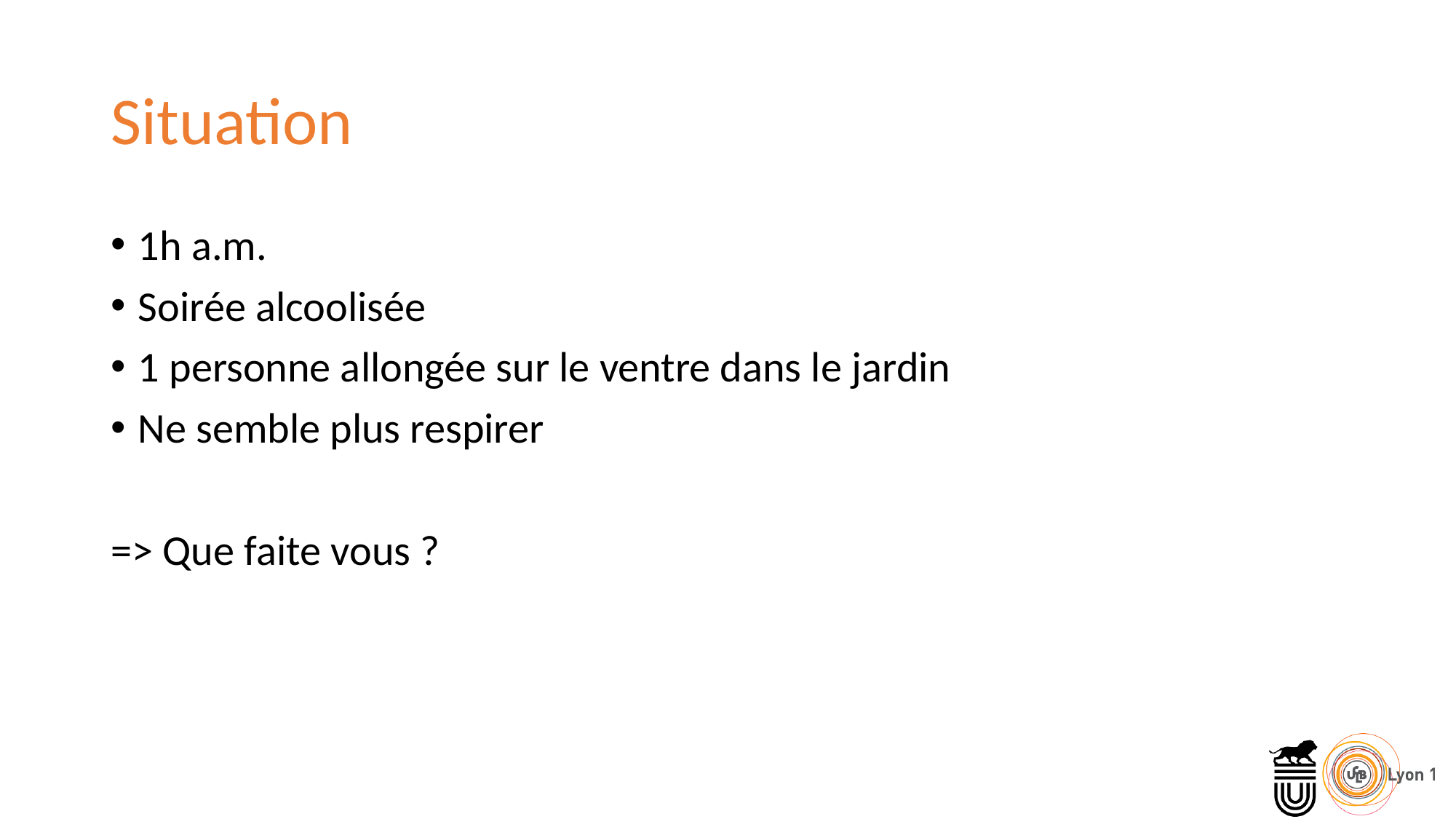

# Situation
1h a.m.
Soirée alcoolisée
1 personne allongée sur le ventre dans le jardin
Ne semble plus respirer

=> Que faite vous ?